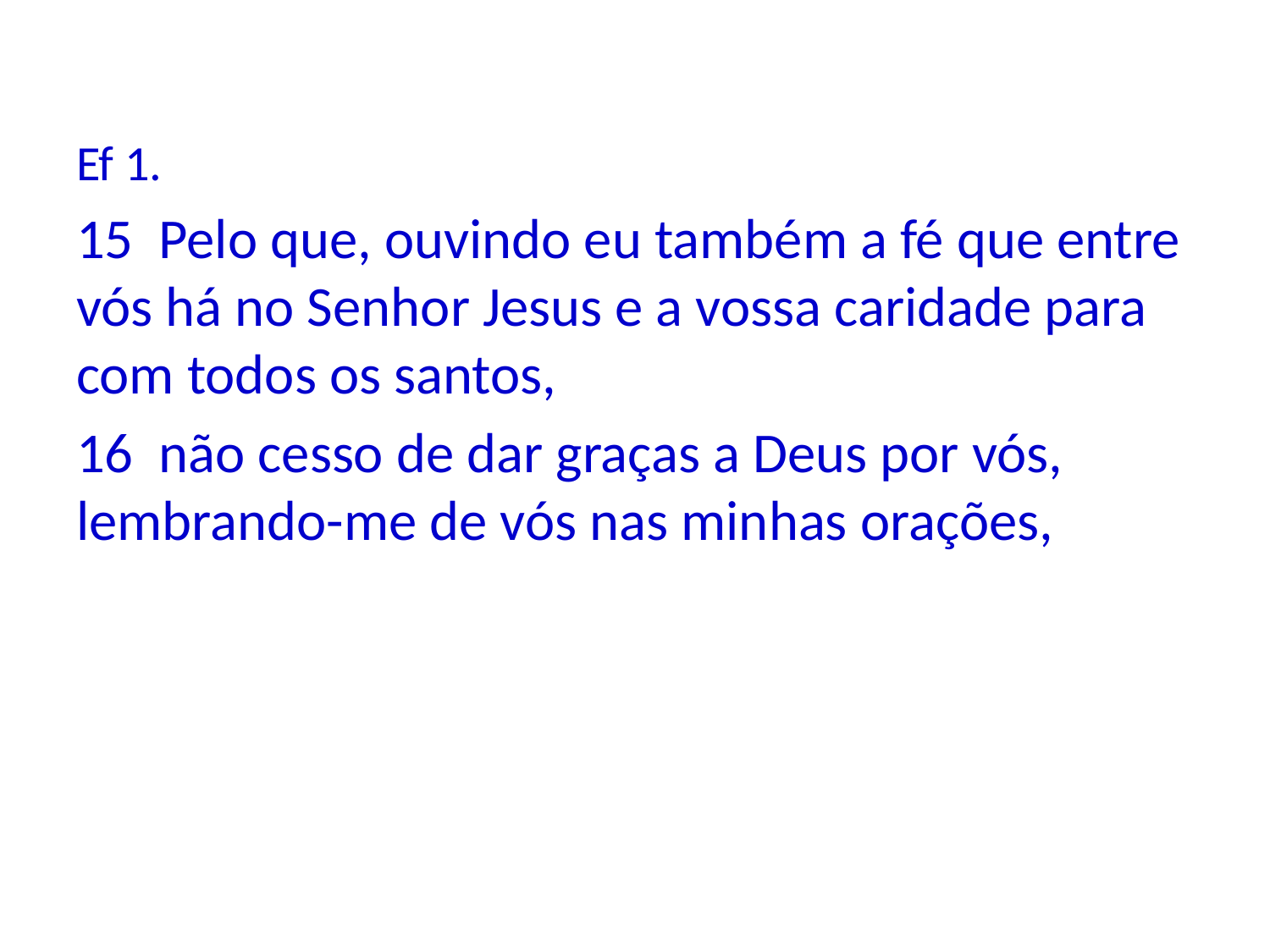

Ef 1.
15  Pelo que, ouvindo eu também a fé que entre vós há no Senhor Jesus e a vossa caridade para com todos os santos,
16  não cesso de dar graças a Deus por vós, lembrando-me de vós nas minhas orações,